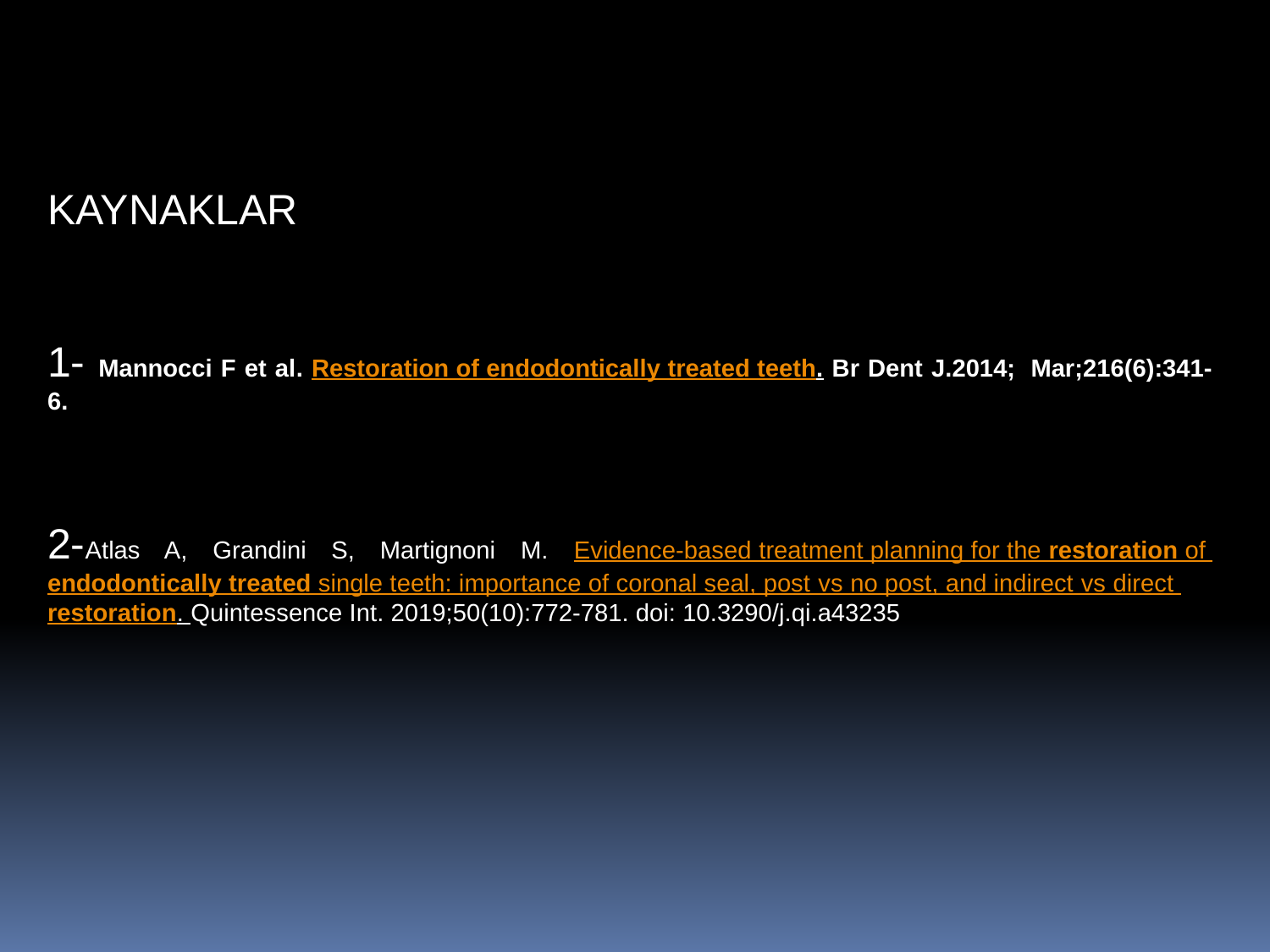

KAYNAKLAR

1- Mannocci F et al. Restoration of endodontically treated teeth. Br Dent J.2014;  Mar;216(6):341-6.

2-Atlas A, Grandini S, Martignoni M. Evidence-based treatment planning for the restoration of endodontically treated single teeth: importance of coronal seal, post vs no post, and indirect vs direct restoration. Quintessence Int. 2019;50(10):772-781. doi: 10.3290/j.qi.a43235